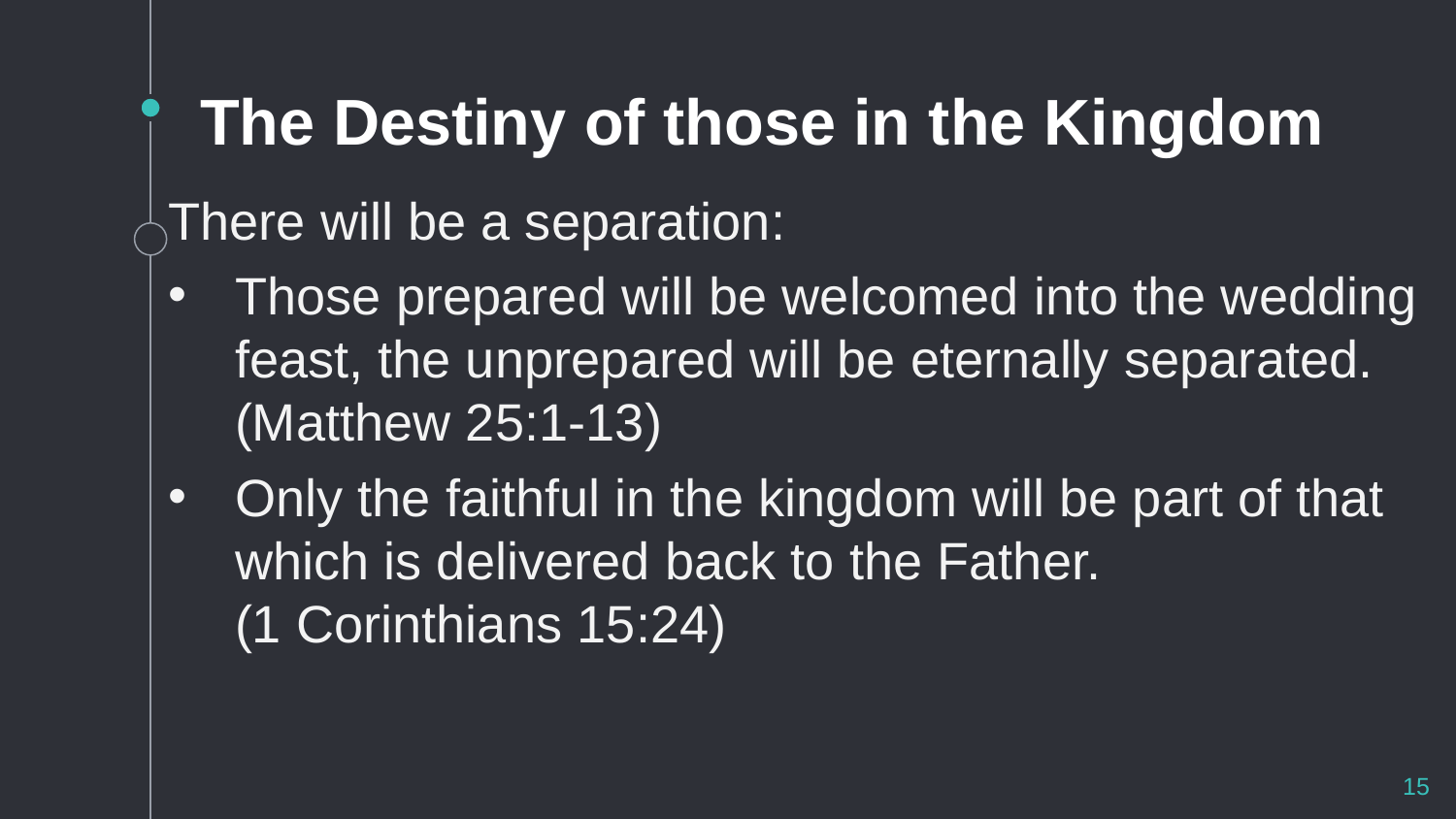

# The Destiny of those in the Kingdom
There will be a separation:
Those prepared will be welcomed into the wedding feast, the unprepared will be eternally separated. (Matthew 25:1-13)
Only the faithful in the kingdom will be part of that which is delivered back to the Father.
(1 Corinthians 15:24)
15